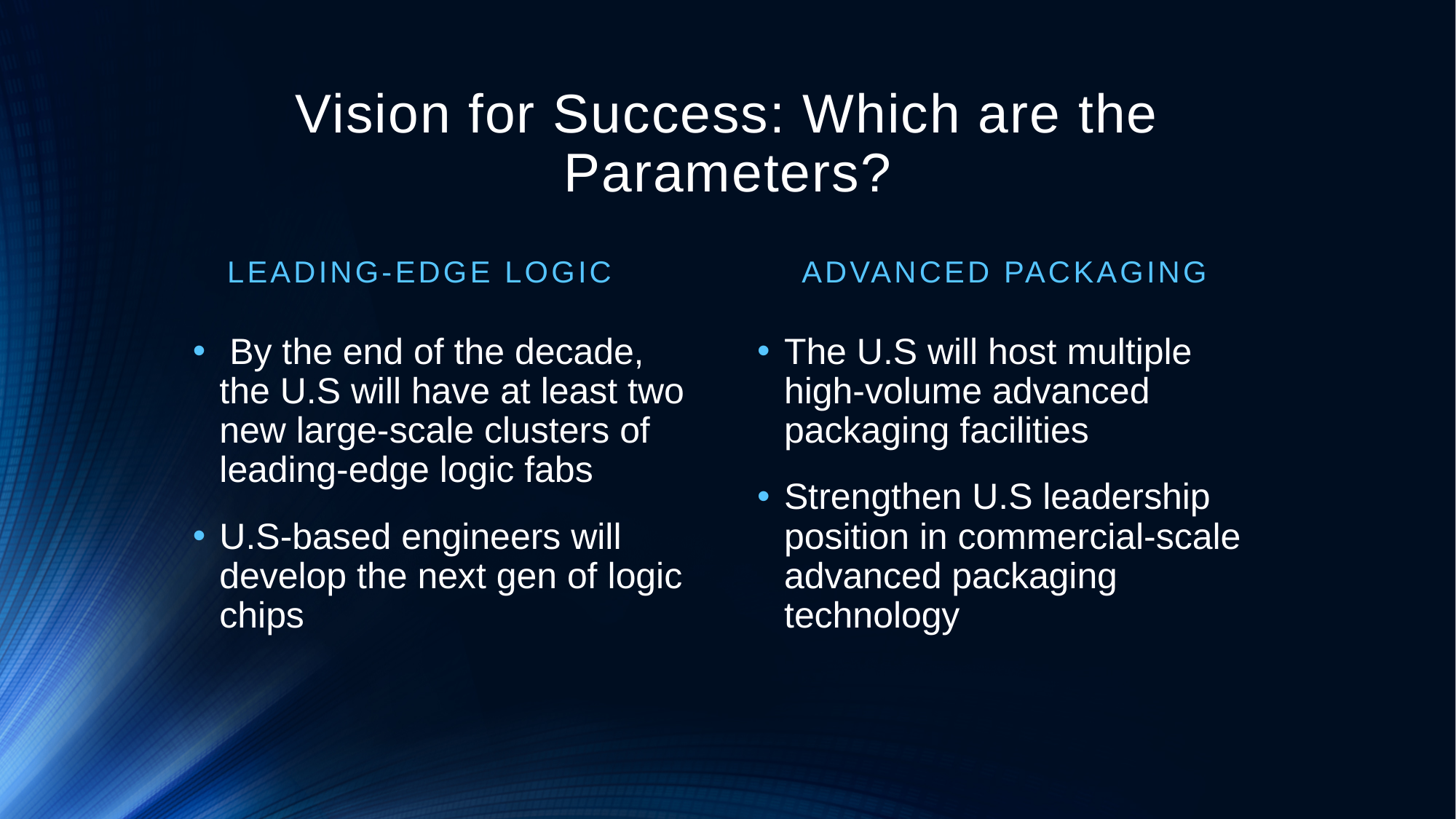

# Vision for Success: Which are the Parameters?
Leading-edge logic
Advanced packaging
 By the end of the decade, the U.S will have at least two new large-scale clusters of leading-edge logic fabs
U.S-based engineers will develop the next gen of logic chips
The U.S will host multiple high-volume advanced packaging facilities
Strengthen U.S leadership position in commercial-scale advanced packaging technology